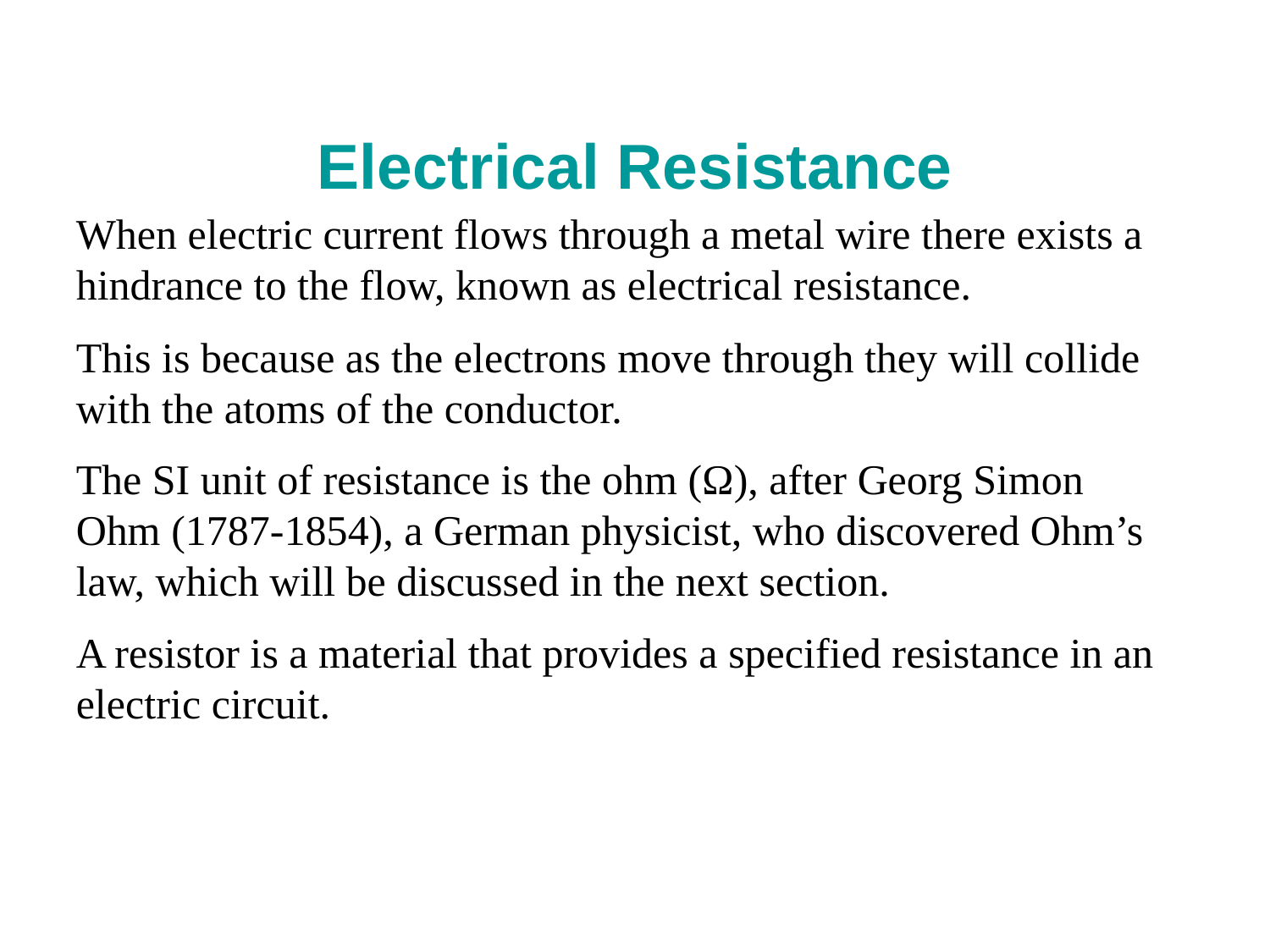

# Electrical Resistance
When electric current flows through a metal wire there exists a hindrance to the flow, known as electrical resistance.
This is because as the electrons move through they will collide with the atoms of the conductor.
The SI unit of resistance is the ohm (Ω), after Georg Simon Ohm (1787-1854), a German physicist, who discovered Ohm’s law, which will be discussed in the next section.
A resistor is a material that provides a specified resistance in an electric circuit.